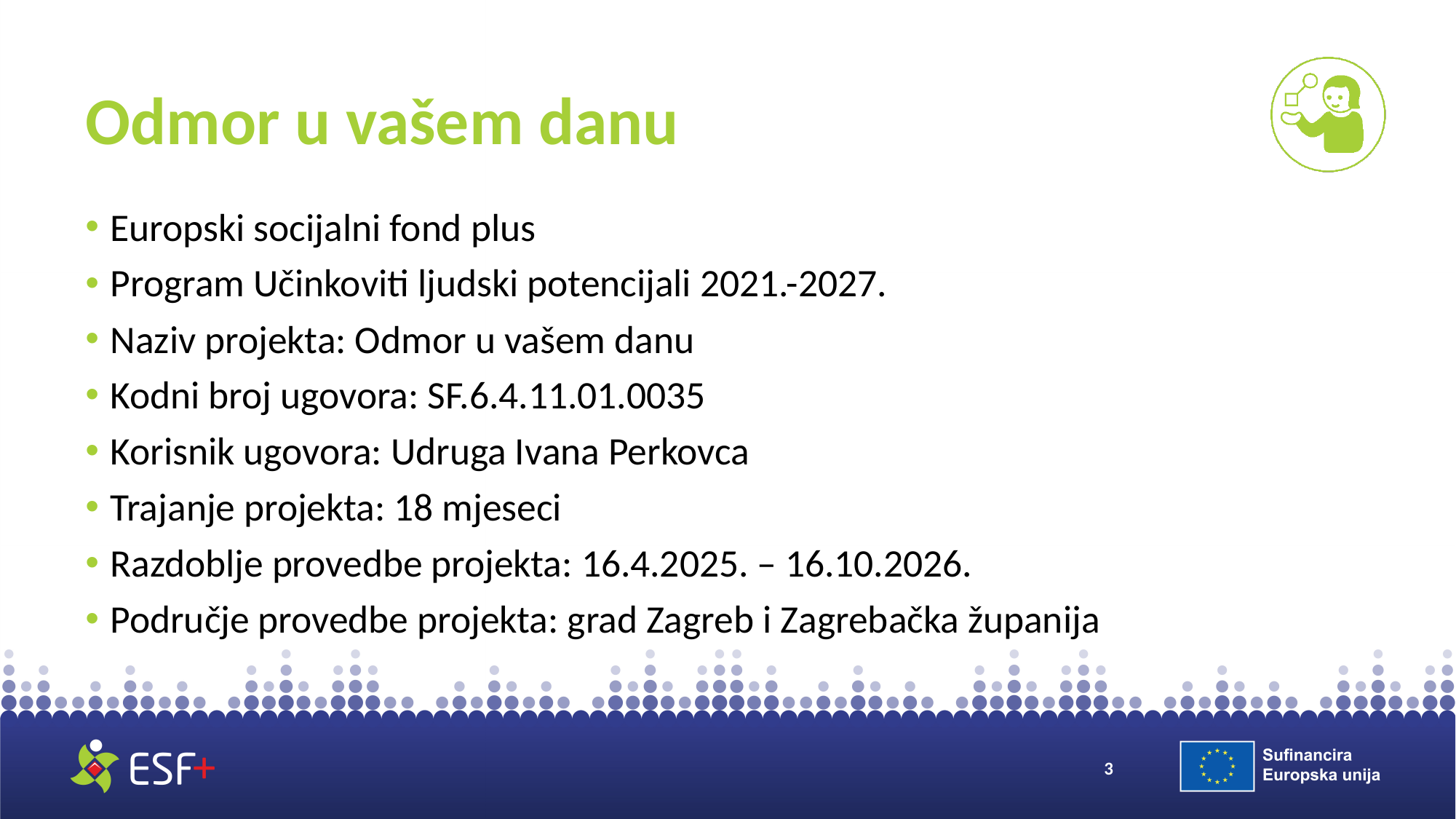

# Odmor u vašem danu
Europski socijalni fond plus
Program Učinkoviti ljudski potencijali 2021.-2027.
Naziv projekta: Odmor u vašem danu
Kodni broj ugovora: SF.6.4.11.01.0035
Korisnik ugovora: Udruga Ivana Perkovca
Trajanje projekta: 18 mjeseci
Razdoblje provedbe projekta: 16.4.2025. – 16.10.2026.
Područje provedbe projekta: grad Zagreb i Zagrebačka županija
3